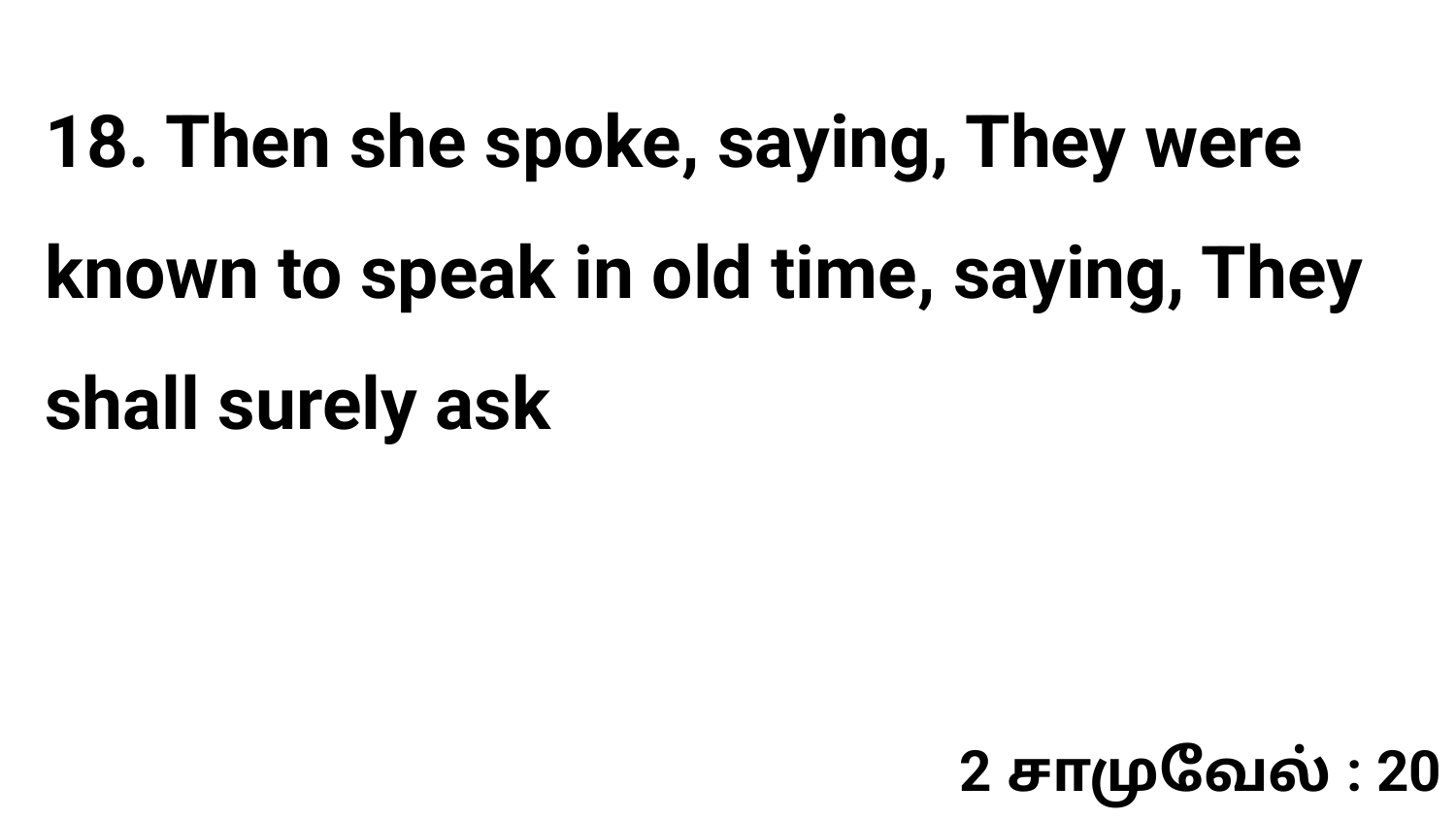

18. Then she spoke, saying, They were known to speak in old time, saying, They shall surely ask
2 சாமுவேல் : 20